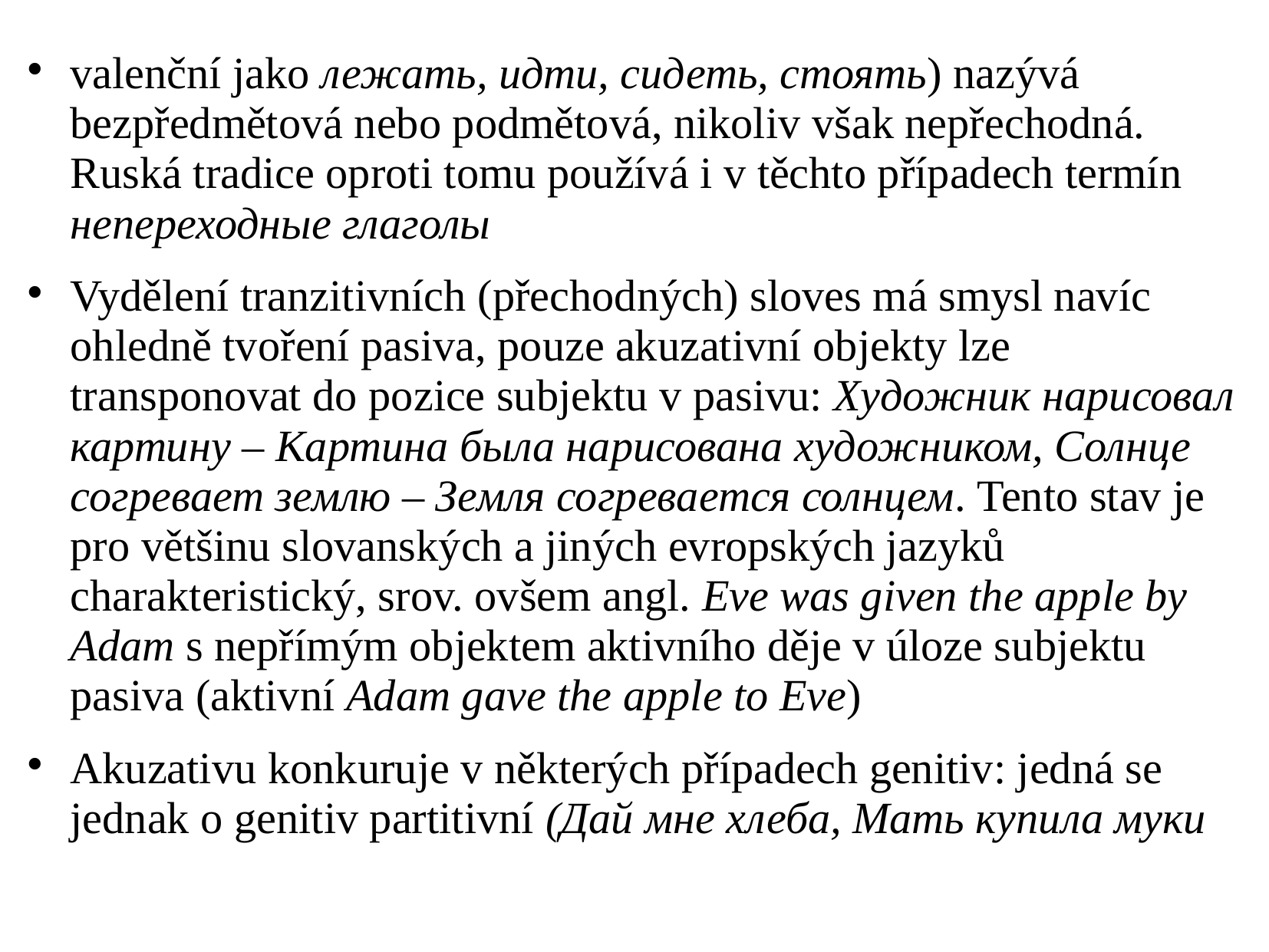

# valenční jako лежать, идти, сидеть, стоять) nazývá bezpředmětová nebo podmětová, nikoliv však nepřechodná. Ruská tradice oproti tomu používá i v těchto případech termín непереходные глаголы
Vydělení tranzitivních (přechodných) sloves má smysl navíc ohledně tvoření pasiva, pouze akuzativní objekty lze transponovat do pozice subjektu v pasivu: Художник нарисовал картину – Картина была нарисована художником, Солнце согревает землю – Земля согревается солнцем. Tento stav je pro většinu slovanských a jiných evropských jazyků charakteristický, srov. ovšem angl. Eve was given the apple by Adam s nepřímým objektem aktivního děje v úloze subjektu pasiva (aktivní Adam gave the apple to Eve)
Akuzativu konkuruje v některých případech genitiv: jedná se jednak o genitiv partitivní (Дай мне хлеба, Мать купила муки